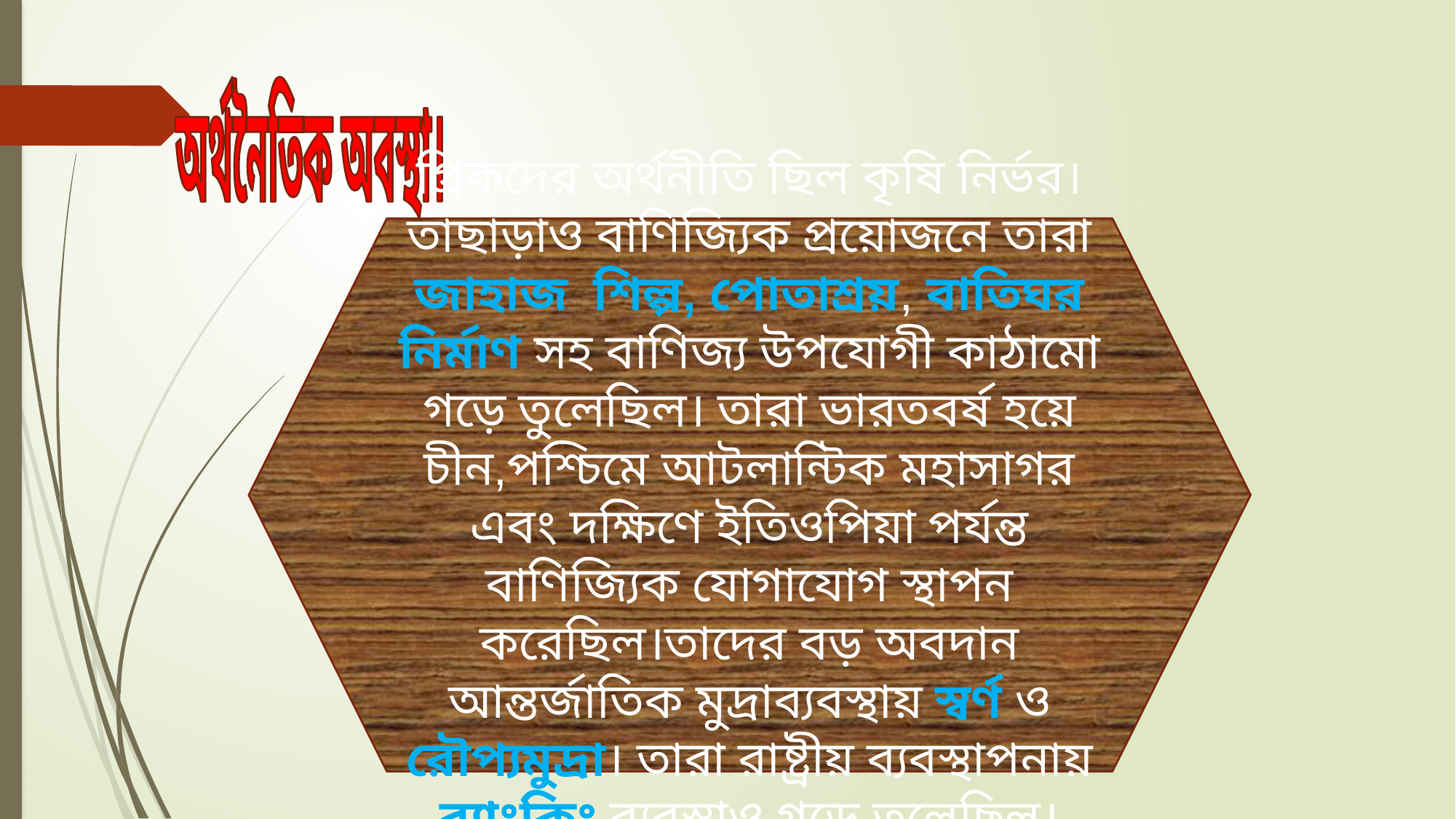

অর্থনৈতিক অবস্থা।
গ্রিকদের অর্থনীতি ছিল কৃষি নির্ভর। তাছাড়াও বাণিজ্যিক প্রয়োজনে তারা জাহাজ  শিল্প, পোতাশ্রয়, বাতিঘর নির্মাণ সহ বাণিজ্য উপযোগী কাঠামো গড়ে তুলেছিল। তারা ভারতবর্ষ হয়ে চীন,পশ্চিমে আটলান্টিক মহাসাগর এবং দক্ষিণে ইতিওপিয়া পর্যন্ত বাণিজ্যিক যোগাযোগ স্থাপন করেছিল।তাদের বড় অবদান আন্তর্জাতিক মুদ্রাব্যবস্থায় স্বর্ণ ও রৌপ্যমুদ্রা। তারা রাষ্ট্রীয় ব্যবস্থাপনায় ব্যাংকিং ব্যবস্থাও গড়ে তুলেছিল।